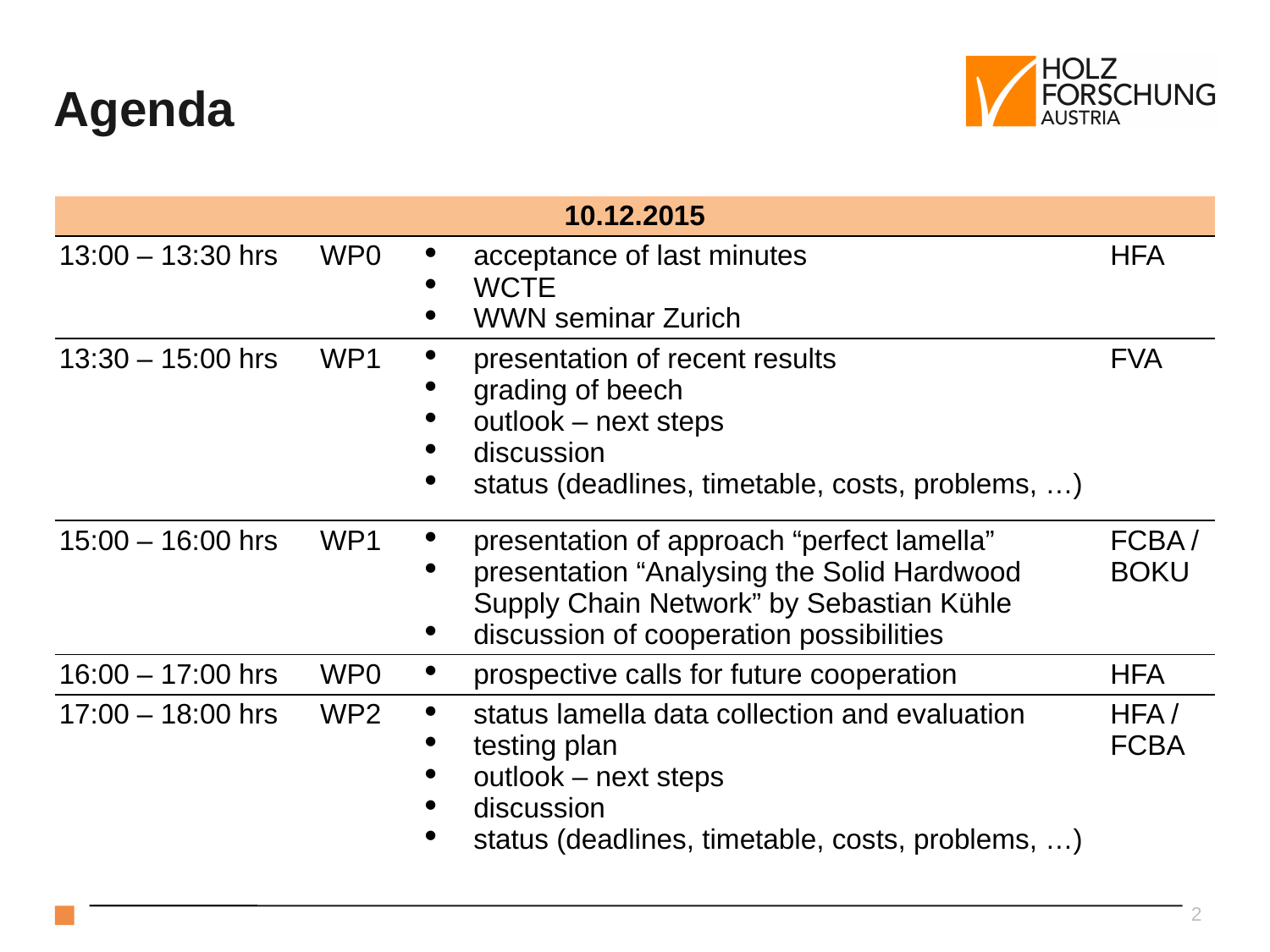

# Agenda
| 10.12.2015 |  |  |  |
| --- | --- | --- | --- |
| 13:00 – 13:30 hrs | WP0 | acceptance of last minutes WCTE WWN seminar Zurich | HFA |
| 13:30 – 15:00 hrs | WP1 | presentation of recent results grading of beech outlook – next steps discussion status (deadlines, timetable, costs, problems, …) | FVA |
| 15:00 – 16:00 hrs | WP1 | presentation of approach “perfect lamella” presentation “Analysing the Solid Hardwood Supply Chain Network” by Sebastian Kühle discussion of cooperation possibilities | FCBA / BOKU |
| 16:00 – 17:00 hrs | WP0 | prospective calls for future cooperation | HFA |
| 17:00 – 18:00 hrs | WP2 | status lamella data collection and evaluation testing plan outlook – next steps discussion status (deadlines, timetable, costs, problems, …) | HFA / FCBA |